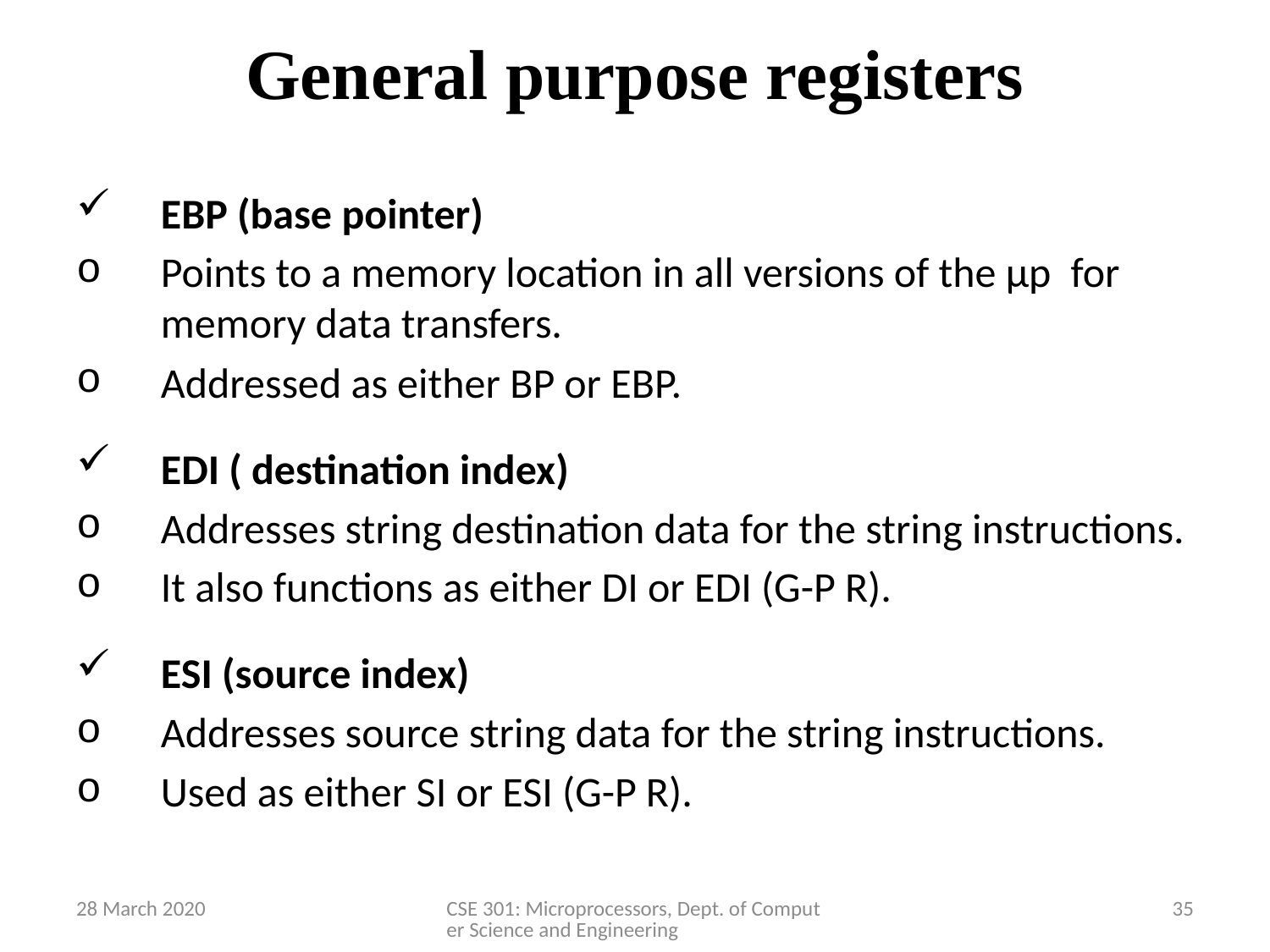

# General purpose registers
EBP (base pointer)
Points to a memory location in all versions of the µp  for memory data transfers.
Addressed as either BP or EBP.

EDI ( destination index)
Addresses string destination data for the string instructions.
It also functions as either DI or EDI (G-P R).

ESI (source index)
Addresses source string data for the string instructions.
Used as either SI or ESI (G-P R).
28 March 2020
CSE 301: Microprocessors, Dept. of Computer Science and Engineering
35